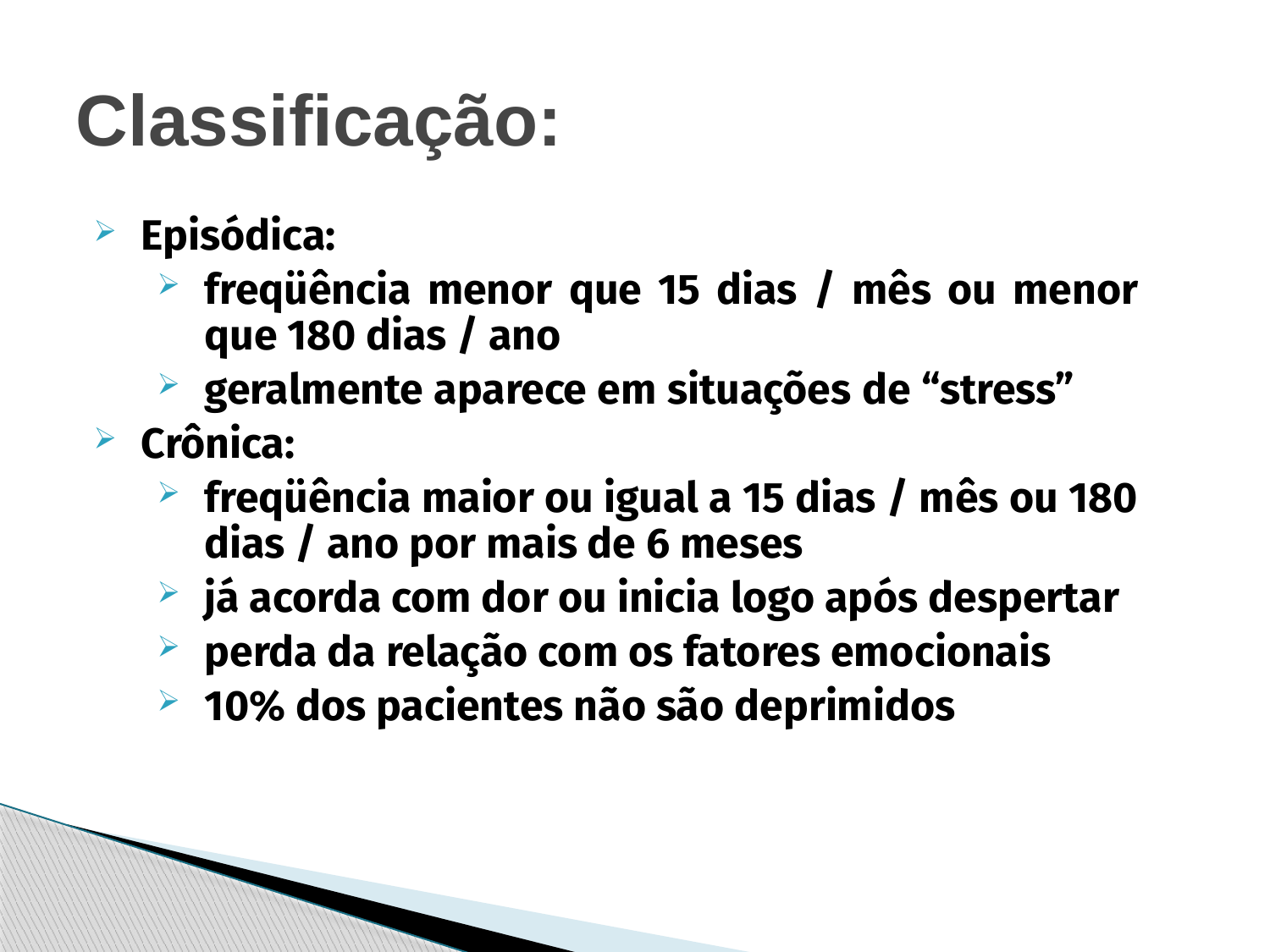

Classificação:
Episódica:
freqüência menor que 15 dias / mês ou menor que 180 dias / ano
geralmente aparece em situações de “stress”
Crônica:
freqüência maior ou igual a 15 dias / mês ou 180 dias / ano por mais de 6 meses
já acorda com dor ou inicia logo após despertar
perda da relação com os fatores emocionais
10% dos pacientes não são deprimidos